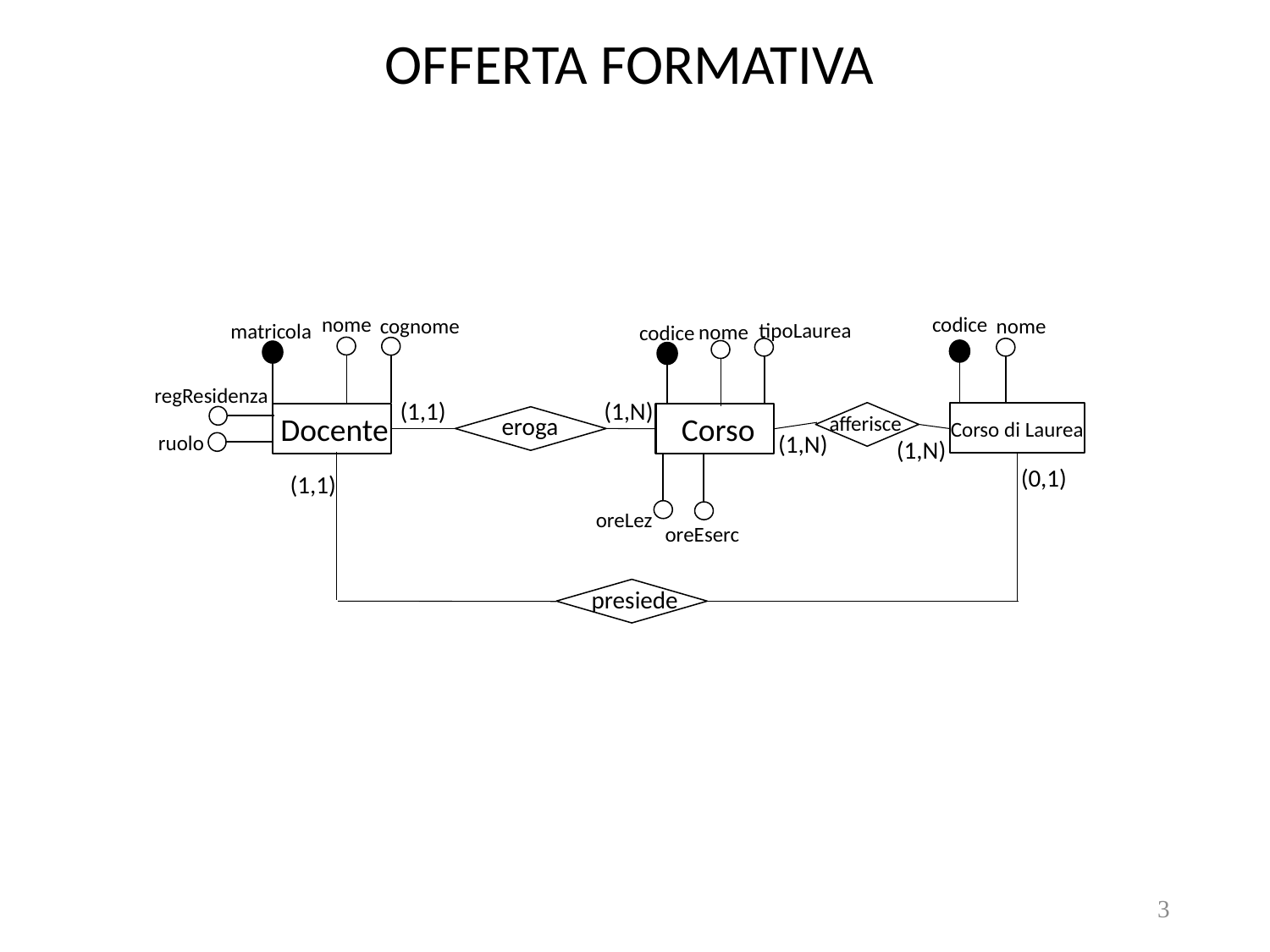

# OFFERTA FORMATIVA
nome
codice
nome
cognome
tipoLaurea
matricola
nome
codice

regResidenza
(1,1)
(1,N)

Corso
Docente

afferisce

eroga

Corso di Laurea
(1,N)
ruolo
(1,N)

(0,1)
(1,1)

oreLez
oreEserc
presiede

3